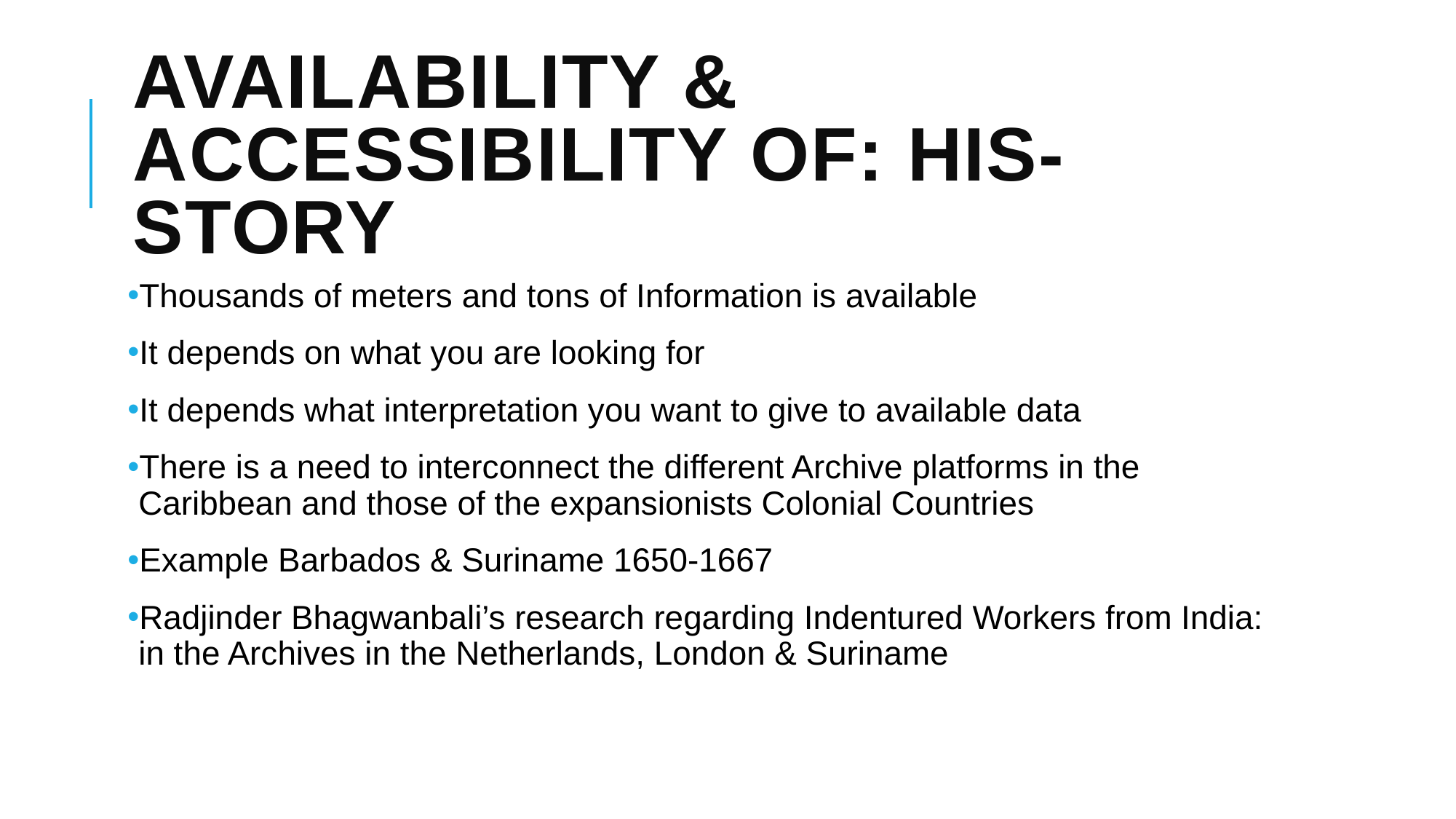

# Availability & Accessibility of: HIS-STORY
Thousands of meters and tons of Information is available
It depends on what you are looking for
It depends what interpretation you want to give to available data
There is a need to interconnect the different Archive platforms in the Caribbean and those of the expansionists Colonial Countries
Example Barbados & Suriname 1650-1667
Radjinder Bhagwanbali’s research regarding Indentured Workers from India: in the Archives in the Netherlands, London & Suriname